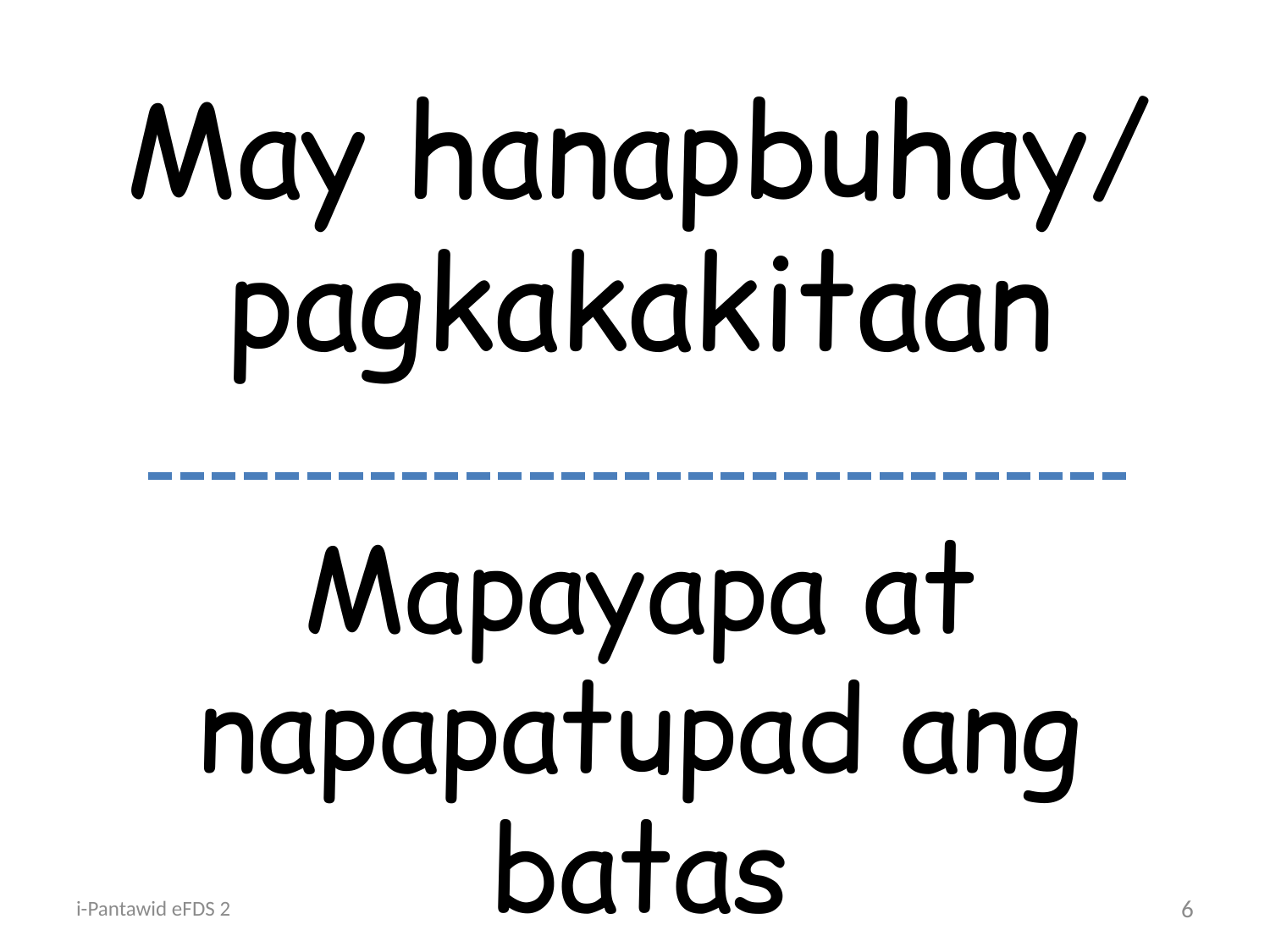

May hanapbuhay/ pagkakakitaan
# Mapayapa at napapatupad ang batas
i-Pantawid eFDS 2
6